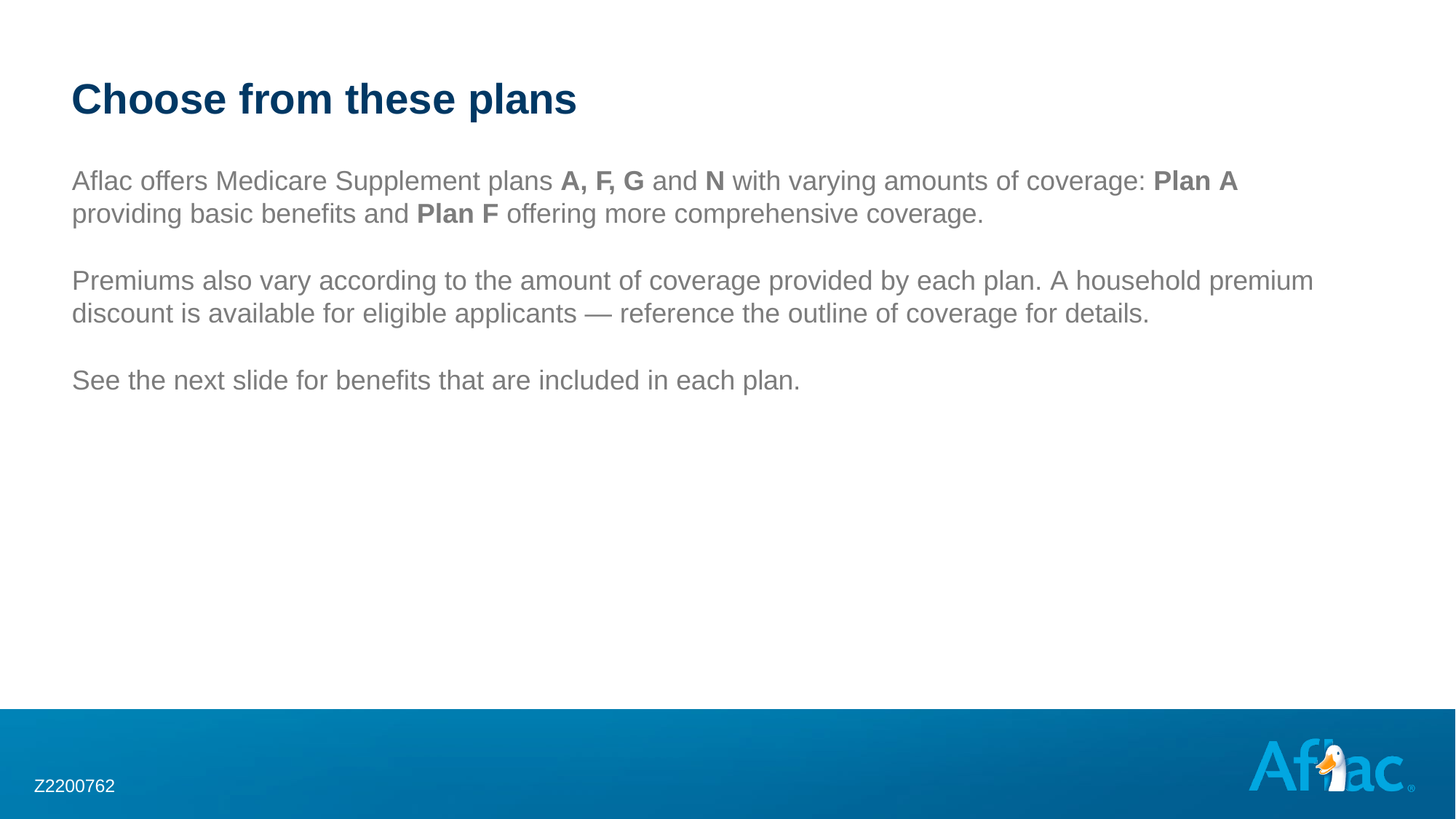

# Choose from these plans
Aflac offers Medicare Supplement plans A, F, G and N with varying amounts of coverage: Plan A
providing basic benefits and Plan F offering more comprehensive coverage.

Premiums also vary according to the amount of coverage provided by each plan. A household premium discount is available for eligible applicants — reference the outline of coverage for details.

See the next slide for benefits that are included in each plan.
Z2200762